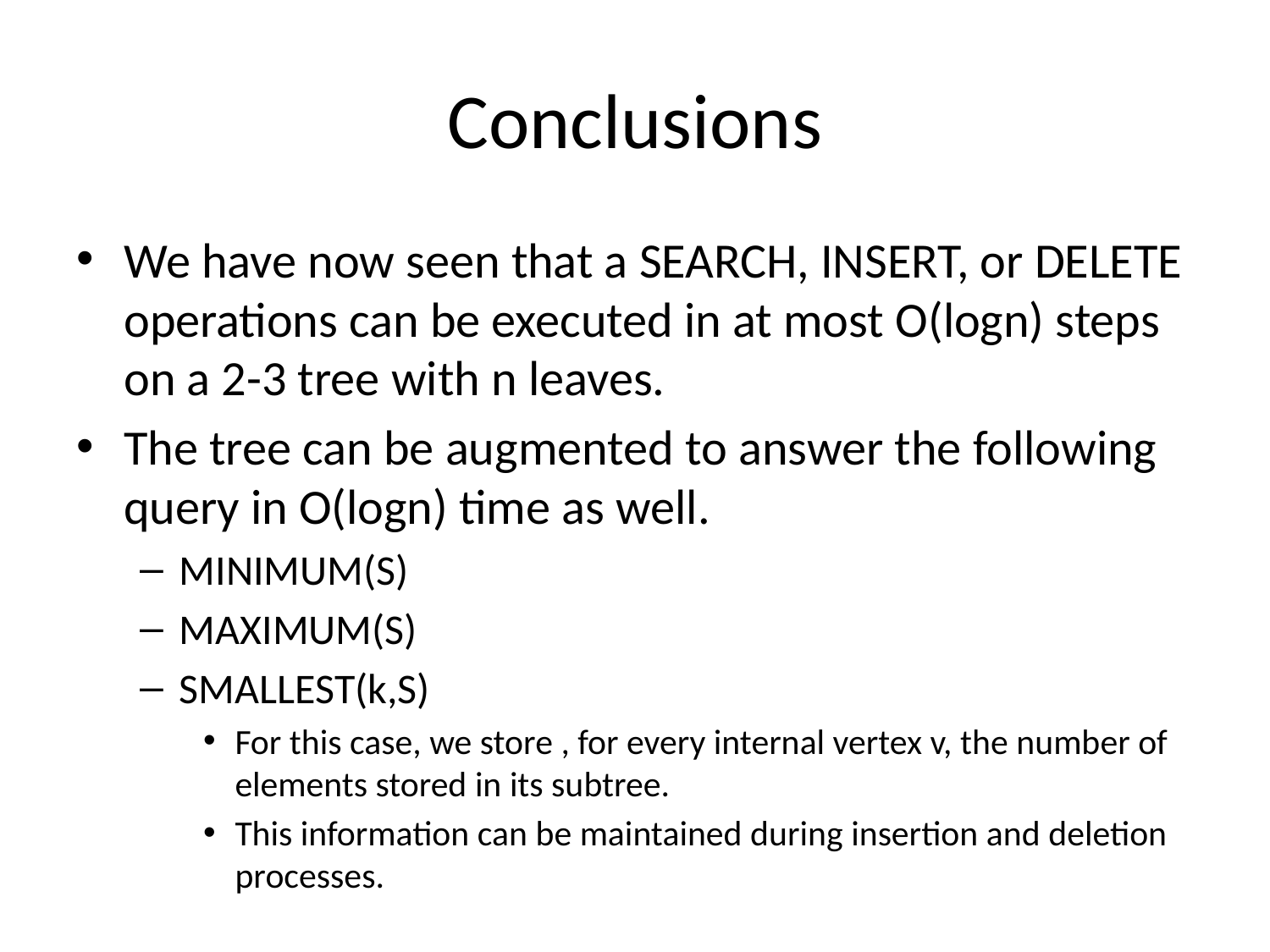

# Conclusions
We have now seen that a SEARCH, INSERT, or DELETE operations can be executed in at most O(logn) steps on a 2-3 tree with n leaves.
The tree can be augmented to answer the following query in O(logn) time as well.
MINIMUM(S)
MAXIMUM(S)
SMALLEST(k,S)
For this case, we store , for every internal vertex v, the number of elements stored in its subtree.
This information can be maintained during insertion and deletion processes.